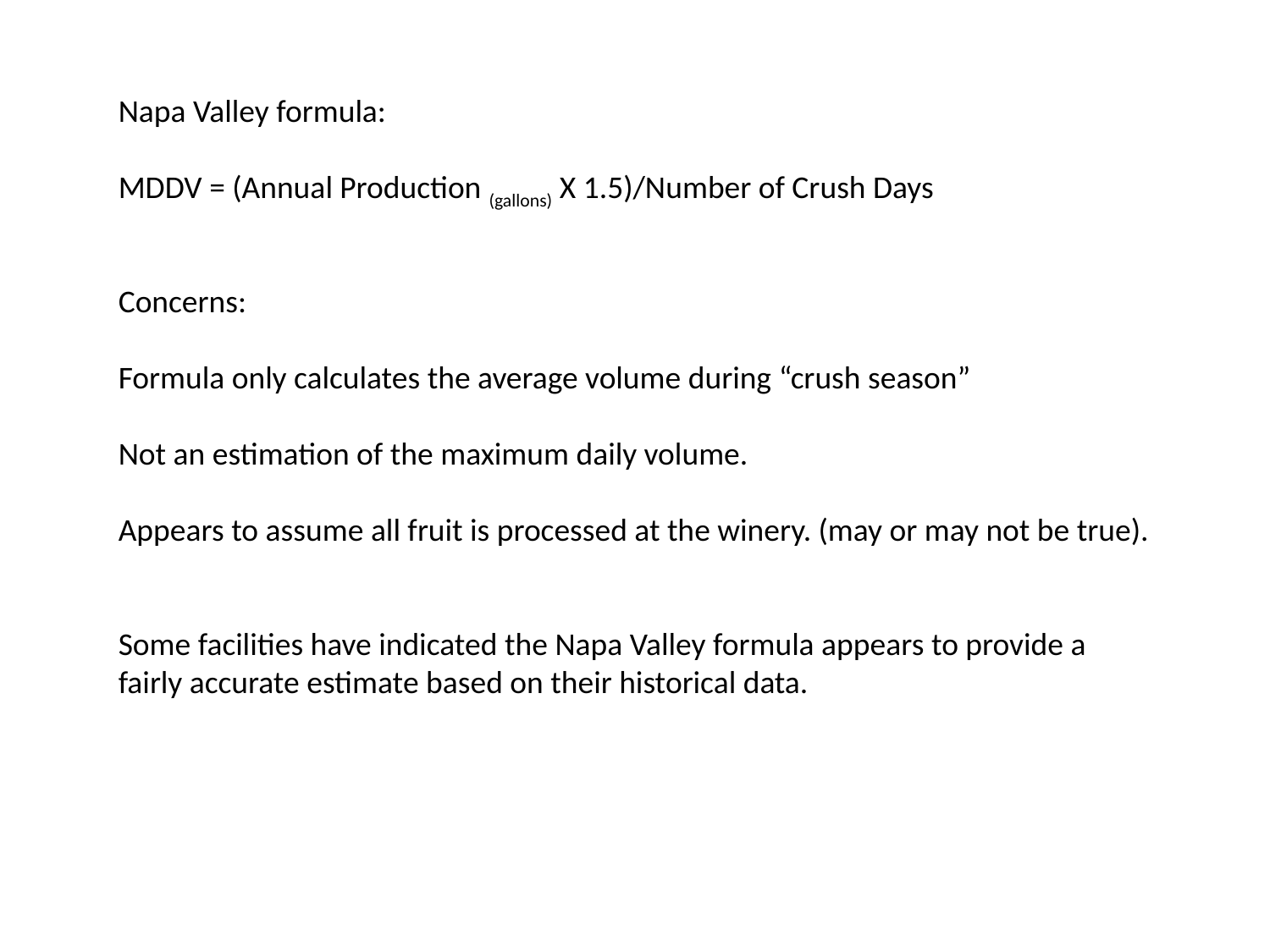

Napa Valley formula:

MDDV = (Annual Production (gallons) X 1.5)/Number of Crush Days
Concerns:

Formula only calculates the average volume during “crush season”

Not an estimation of the maximum daily volume.

Appears to assume all fruit is processed at the winery. (may or may not be true).

Some facilities have indicated the Napa Valley formula appears to provide a fairly accurate estimate based on their historical data.